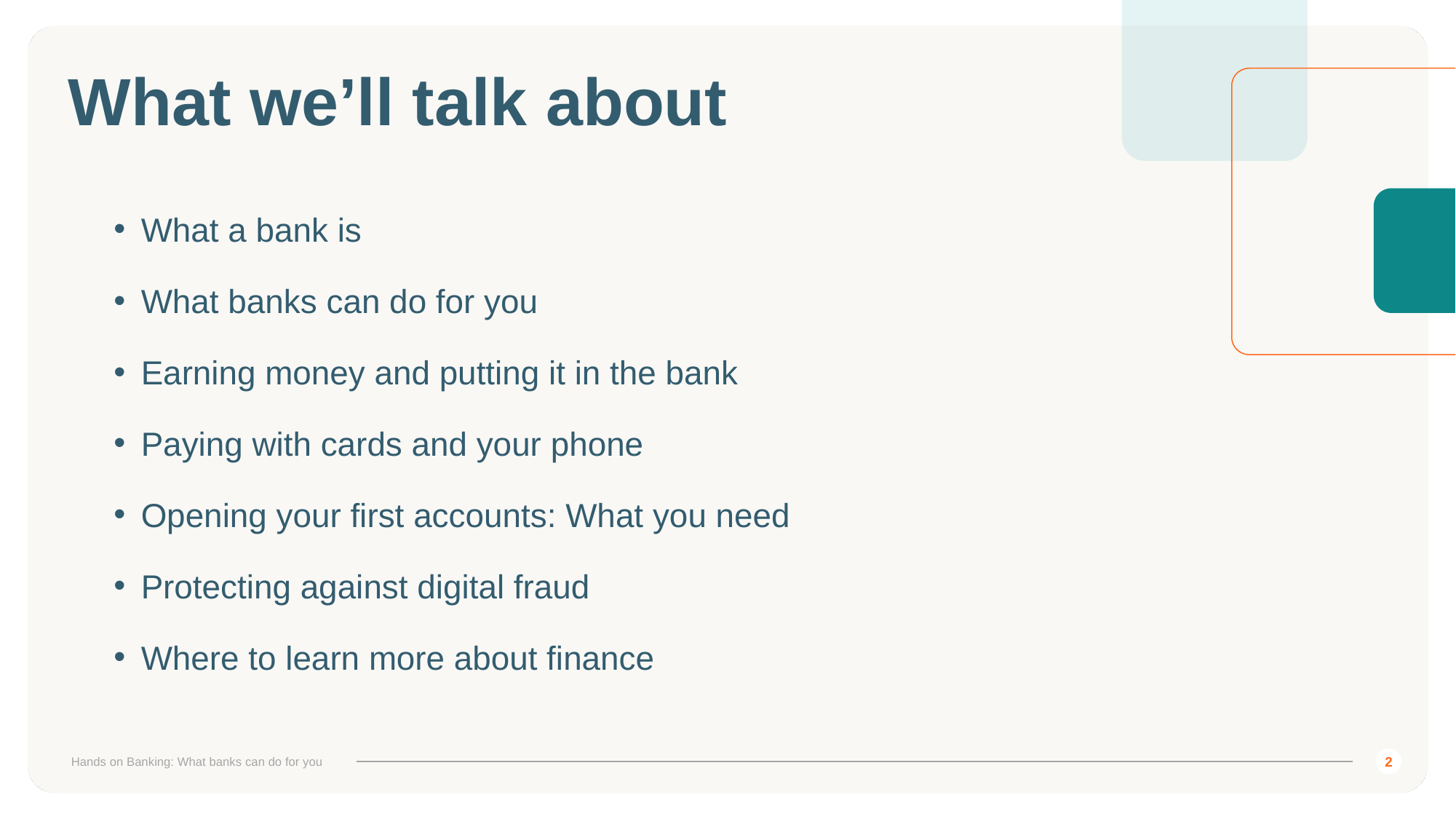

# What we’ll talk about
What a bank is
What banks can do for you
Earning money and putting it in the bank
Paying with cards and your phone
Opening your first accounts: What you need
Protecting against digital fraud
Where to learn more about finance